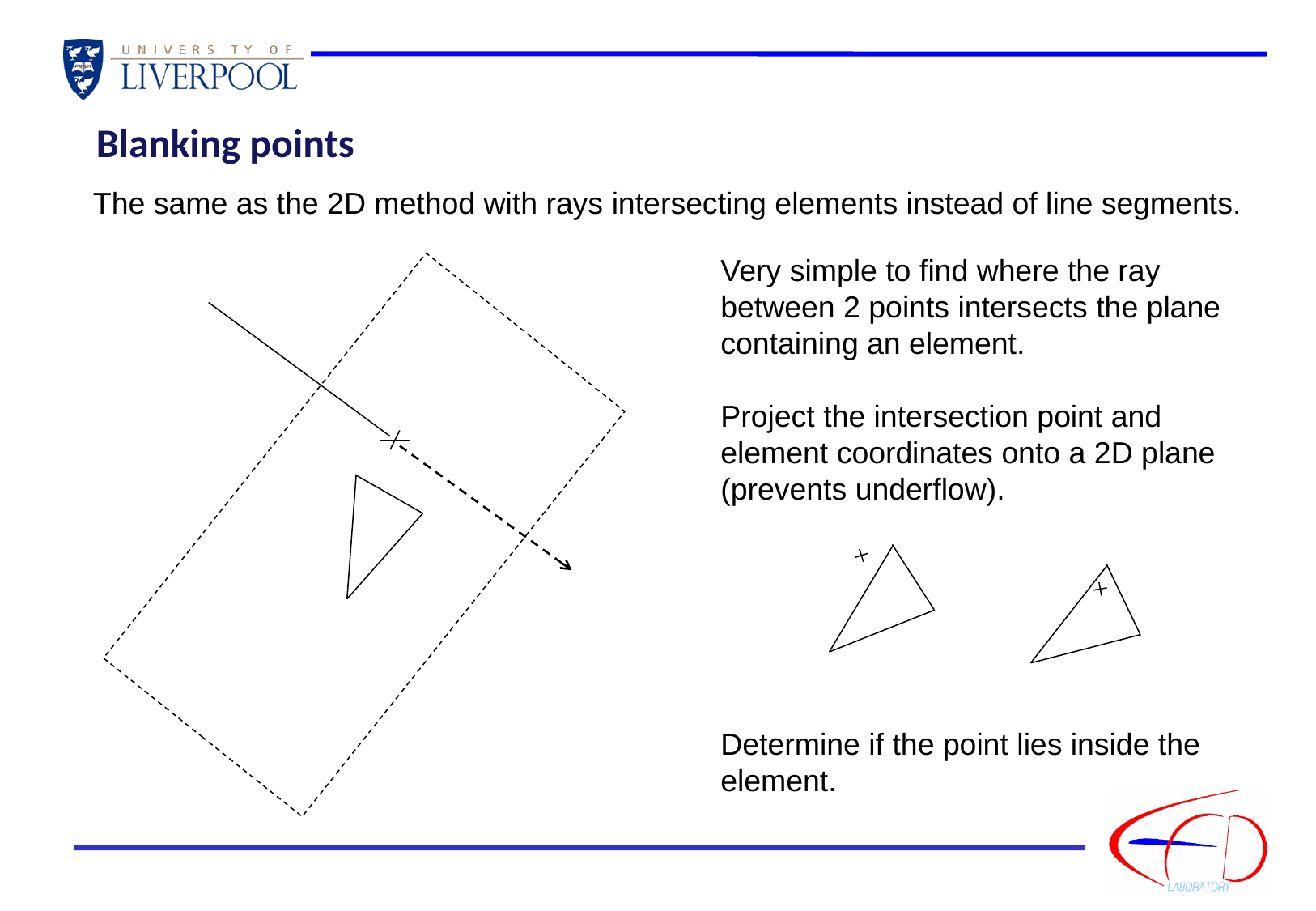

Blanking points
The same as the 2D method with rays intersecting elements instead of line segments.
Very simple to find where the ray
between 2 points intersects the plane
containing an element.

Project the intersection point and
element coordinates onto a 2D plane
(prevents underflow).

Determine if the point lies inside the
element.